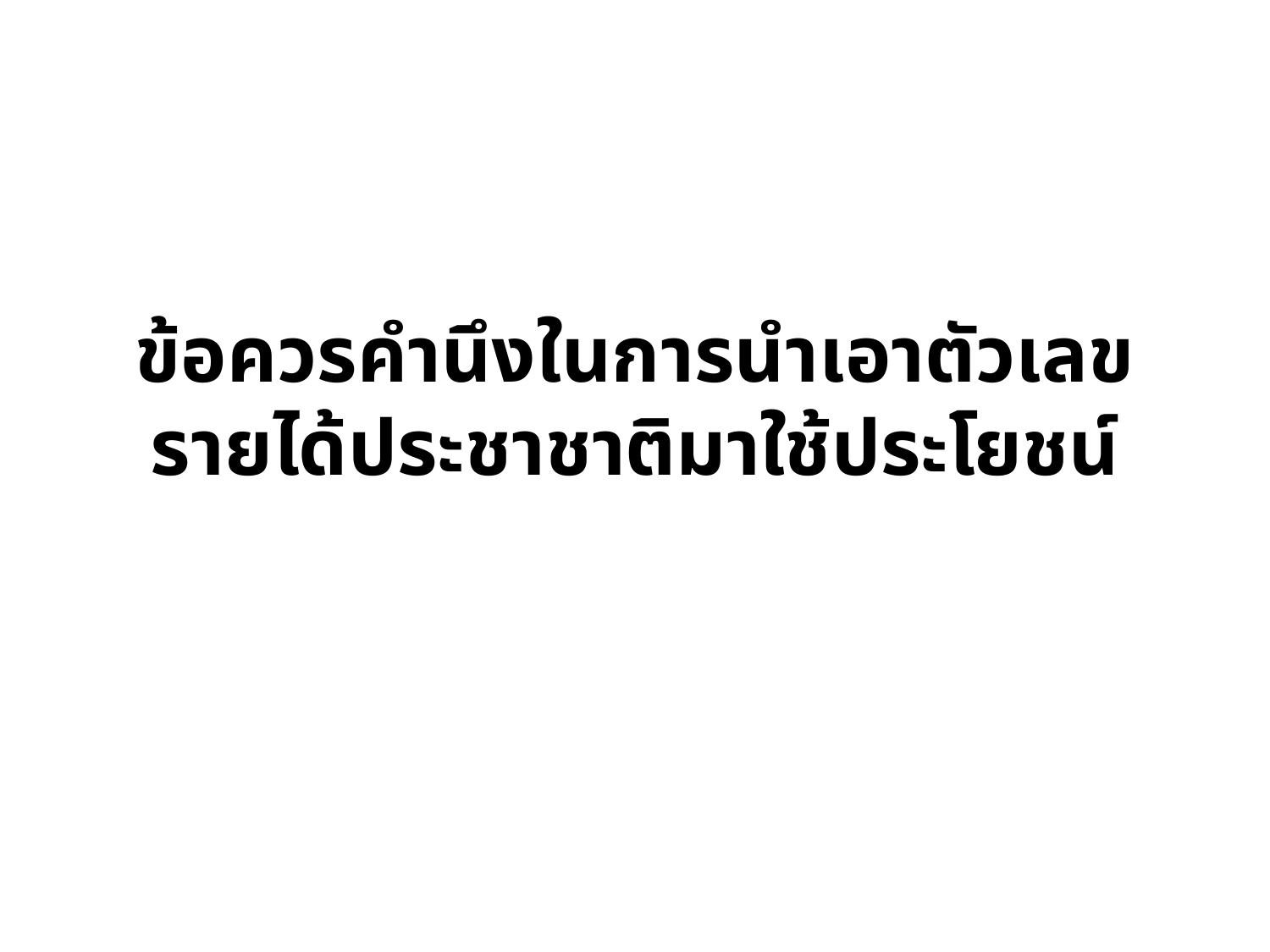

# ข้อควรคำนึงในการนำเอาตัวเลขรายได้ประชาชาติมาใช้ประโยชน์